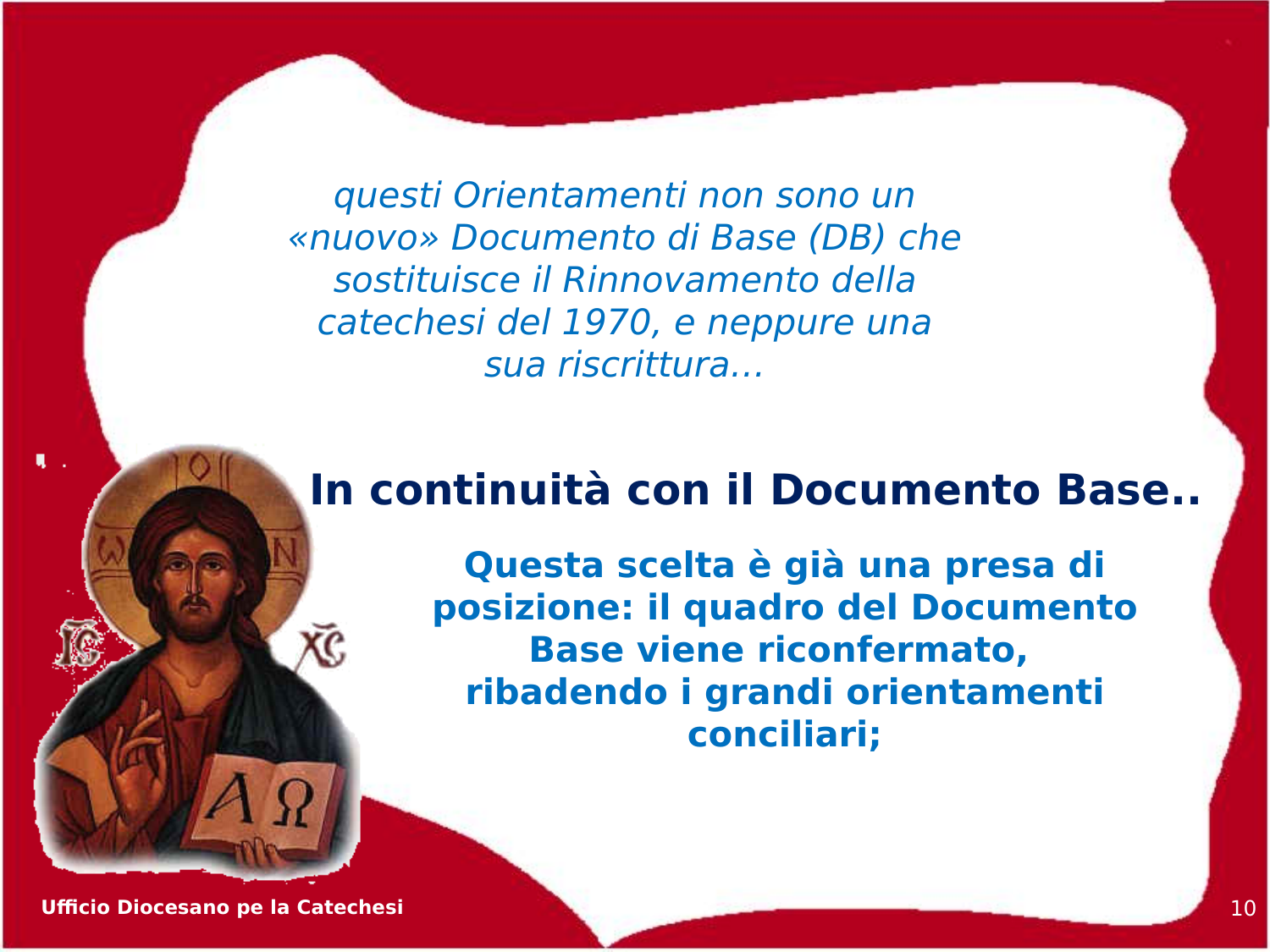

questi Orientamenti non sono un «nuovo» Documento di Base (DB) che sostituisce il Rinnovamento della catechesi del 1970, e neppure una sua riscrittura…
In continuità con il Documento Base..
Questa scelta è già una presa di posizione: il quadro del Documento Base viene riconfermato,
ribadendo i grandi orientamenti conciliari;
Ufficio Diocesano pe la Catechesi
10